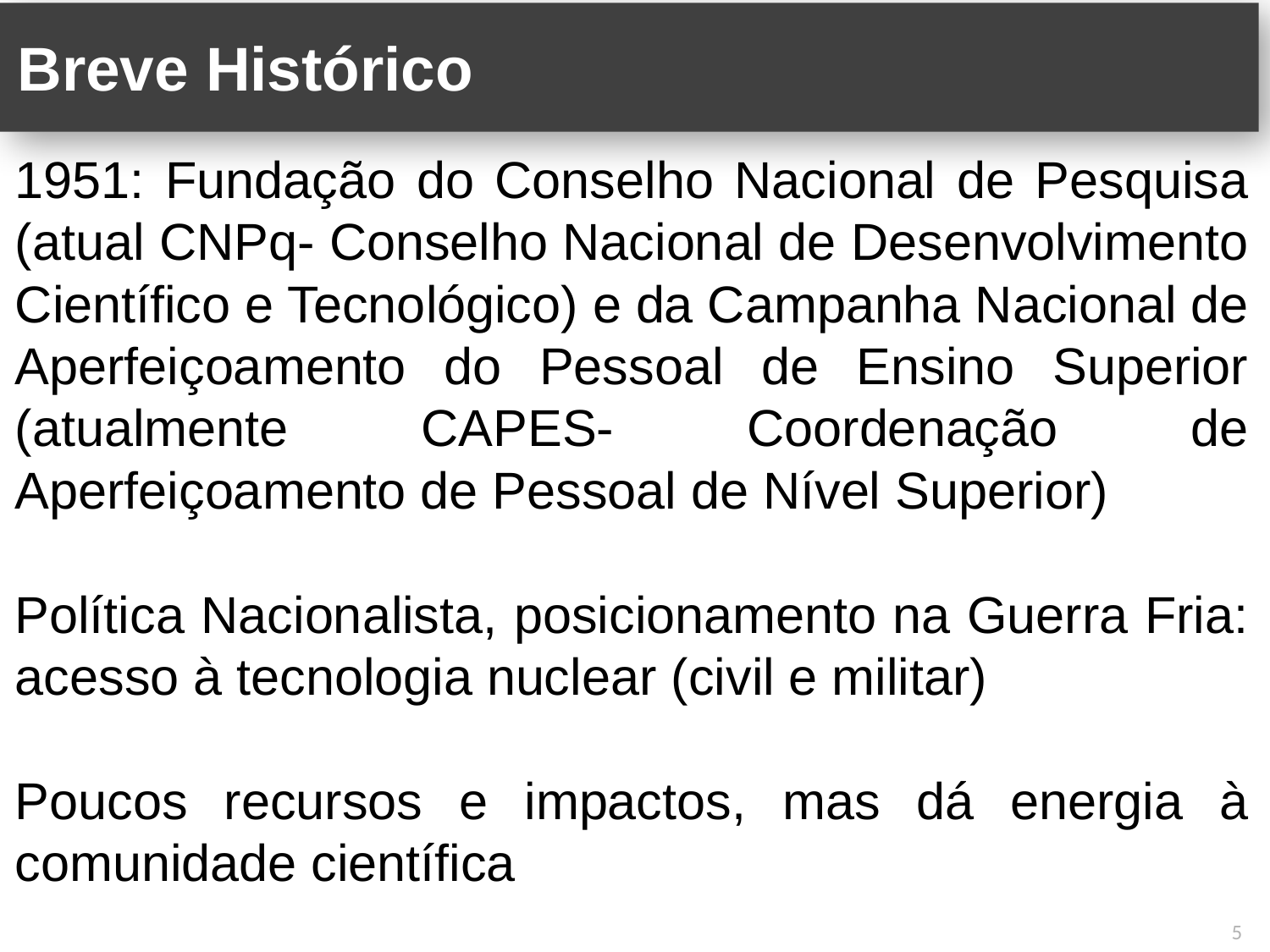

# Breve Histórico
1951: Fundação do Conselho Nacional de Pesquisa (atual CNPq- Conselho Nacional de Desenvolvimento Científico e Tecnológico) e da Campanha Nacional de Aperfeiçoamento do Pessoal de Ensino Superior (atualmente CAPES- Coordenação de Aperfeiçoamento de Pessoal de Nível Superior)

Política Nacionalista, posicionamento na Guerra Fria: acesso à tecnologia nuclear (civil e militar)

Poucos recursos e impactos, mas dá energia à comunidade científica
5